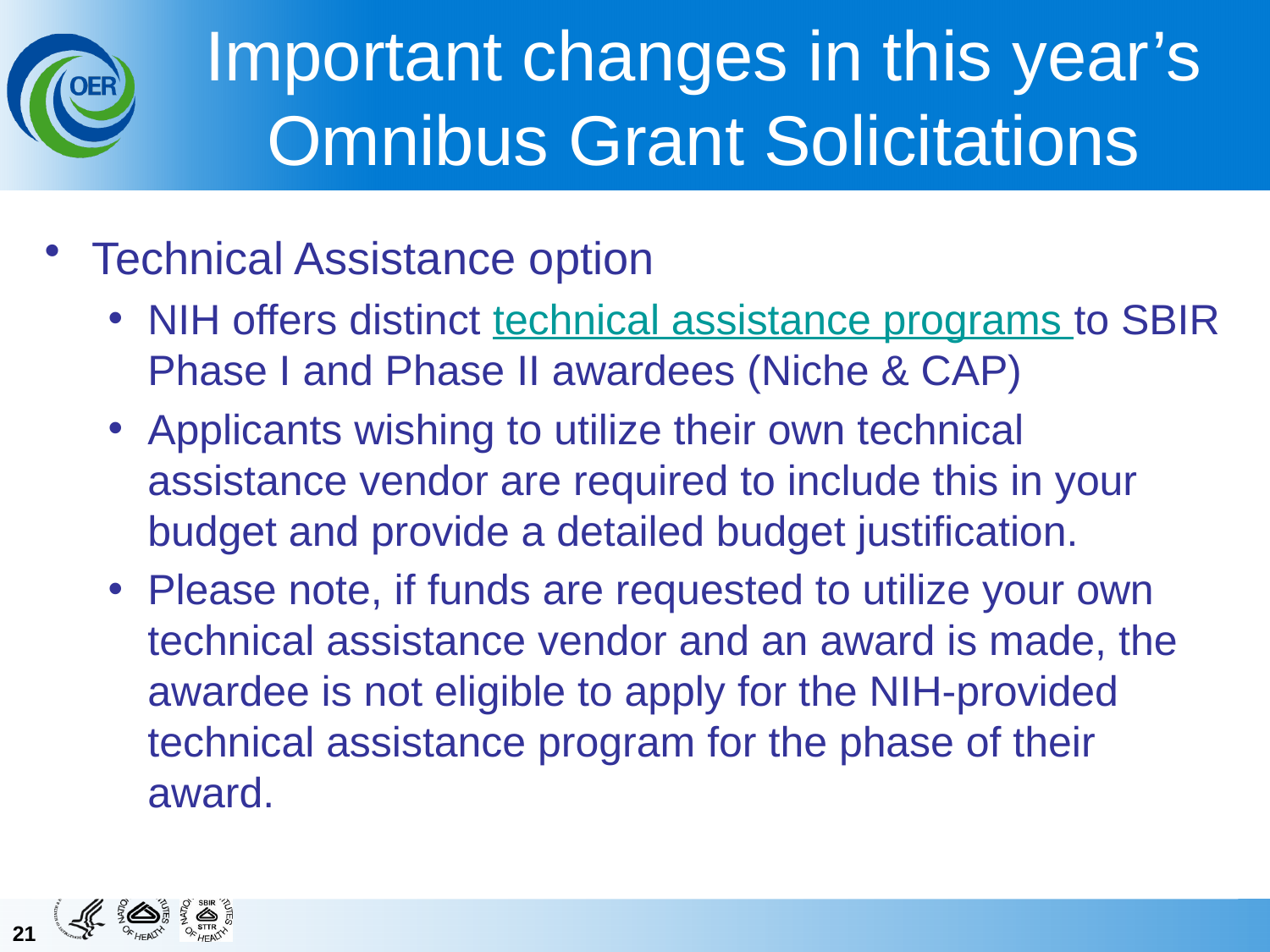

# Important changes in this year’s Omnibus Grant Solicitations
Technical Assistance option
NIH offers distinct technical assistance programs to SBIR Phase I and Phase II awardees (Niche & CAP)
Applicants wishing to utilize their own technical assistance vendor are required to include this in your budget and provide a detailed budget justification.
Please note, if funds are requested to utilize your own technical assistance vendor and an award is made, the awardee is not eligible to apply for the NIH-provided technical assistance program for the phase of their award.